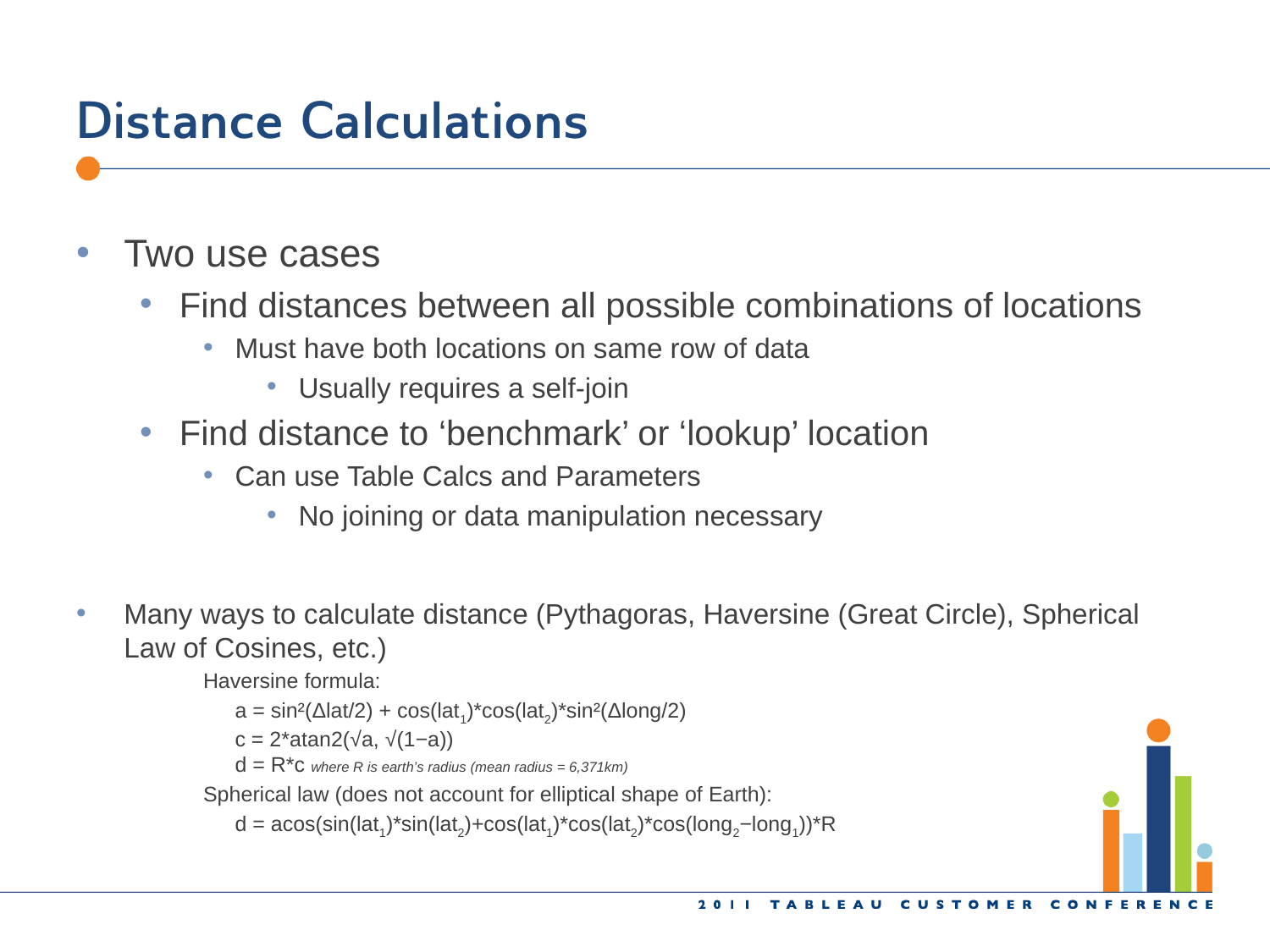

# Distance Calculations
Two use cases
Find distances between all possible combinations of locations
Must have both locations on same row of data
Usually requires a self-join
Find distance to ‘benchmark’ or ‘lookup’ location
Can use Table Calcs and Parameters
No joining or data manipulation necessary

Many ways to calculate distance (Pythagoras, Haversine (Great Circle), Spherical Law of Cosines, etc.)
Haversine formula:
	a = sin²(Δlat/2) + cos(lat1)*cos(lat2)*sin²(Δlong/2)
c = 2*atan2(√a, √(1−a))
d = R*c where R is earth’s radius (mean radius = 6,371km)
Spherical law (does not account for elliptical shape of Earth):
	d = acos(sin(lat1)*sin(lat2)+cos(lat1)*cos(lat2)*cos(long2−long1))*R